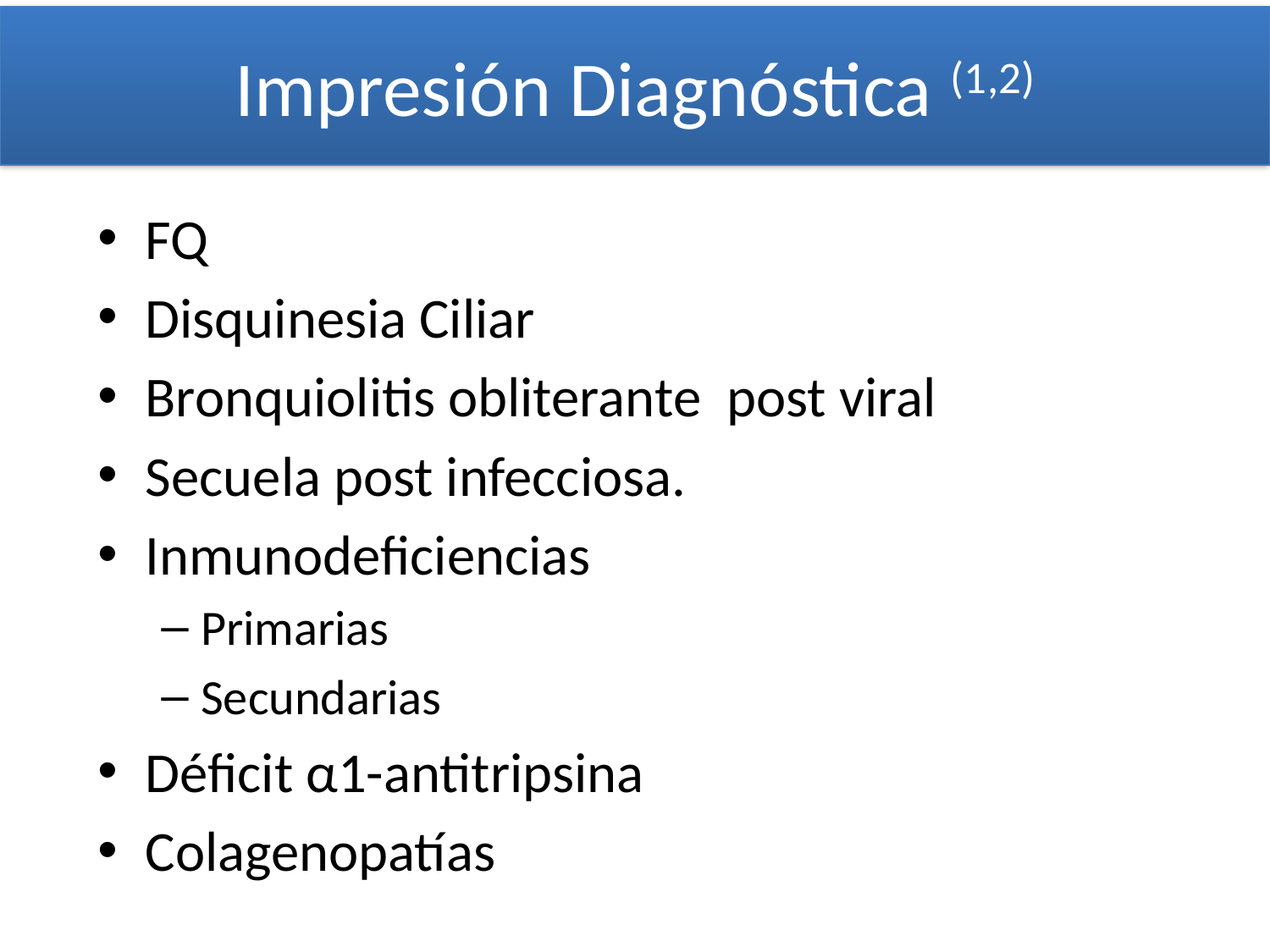

# Impresión Diagnóstica (1,2)
FQ
Disquinesia Ciliar
Bronquiolitis obliterante  post viral
Secuela post infecciosa.
Inmunodeficiencias
Primarias
Secundarias
Déficit α1-antitripsina
Colagenopatías